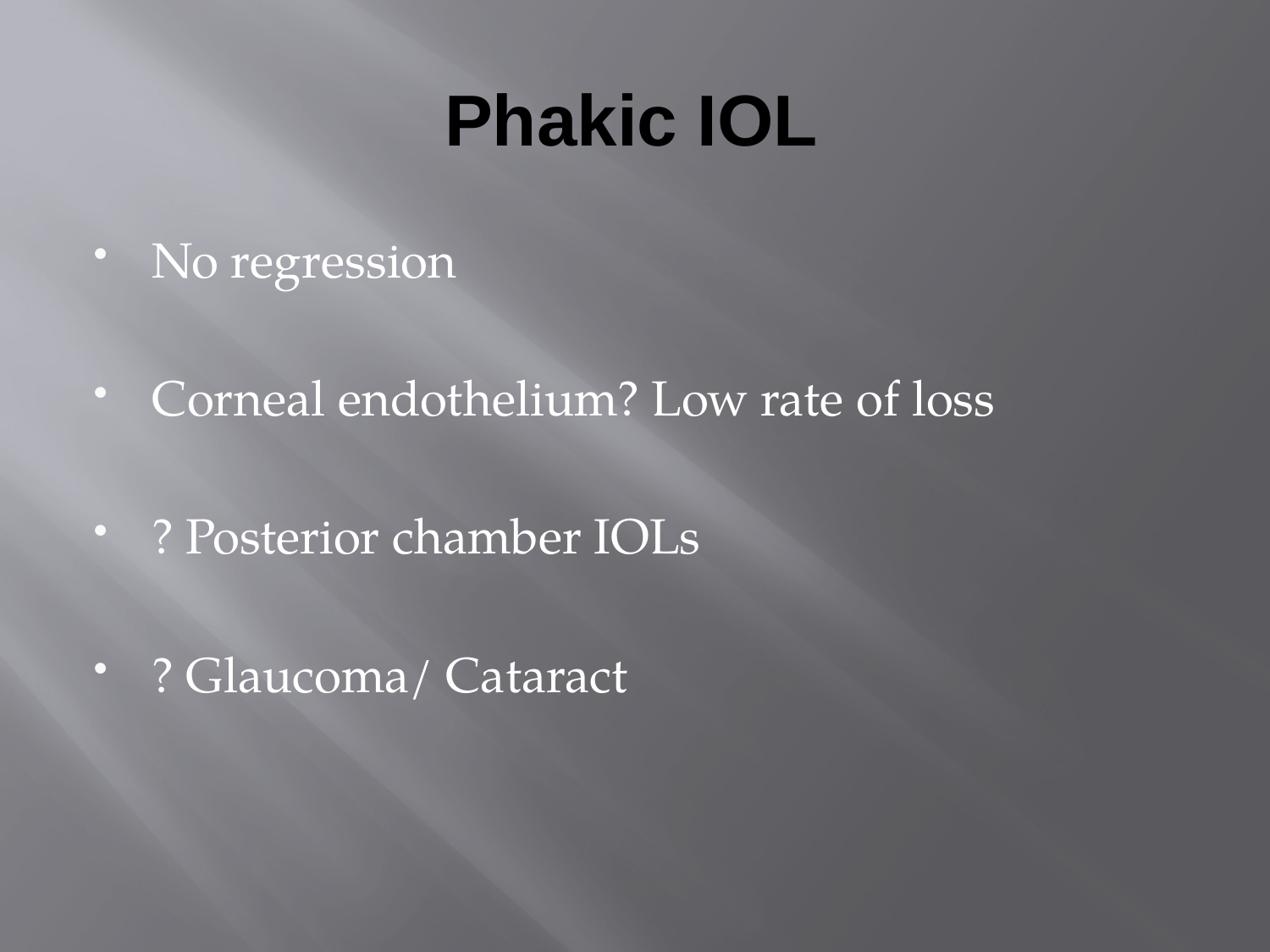

# Phakic IOL
No regression

Corneal endothelium? Low rate of loss

? Posterior chamber IOLs

? Glaucoma/ Cataract